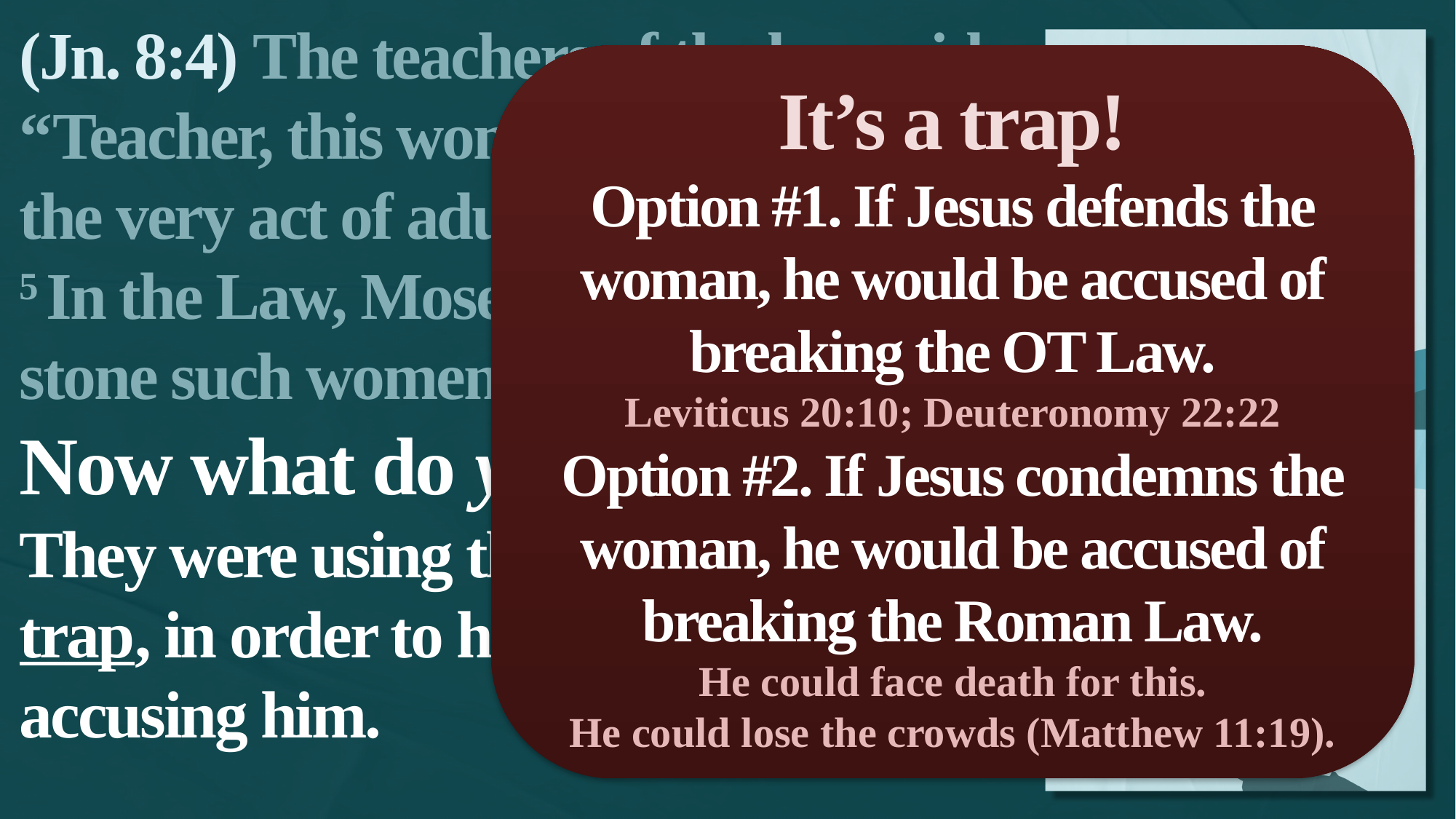

(Jn. 8:4) The teachers of the law said,
“Teacher, this woman was caught in the very act of adultery.
5 In the Law, Moses commanded us to stone such women.
Now what do you say?”
They were using this question as a trap, in order to have a basis for accusing him.
It’s a trap!
Option #1. If Jesus defends the woman, he would be accused of breaking the OT Law.
Leviticus 20:10; Deuteronomy 22:22
Option #2. If Jesus condemns the woman, he would be accused of breaking the Roman Law.
He could face death for this.
He could lose the crowds (Matthew 11:19).